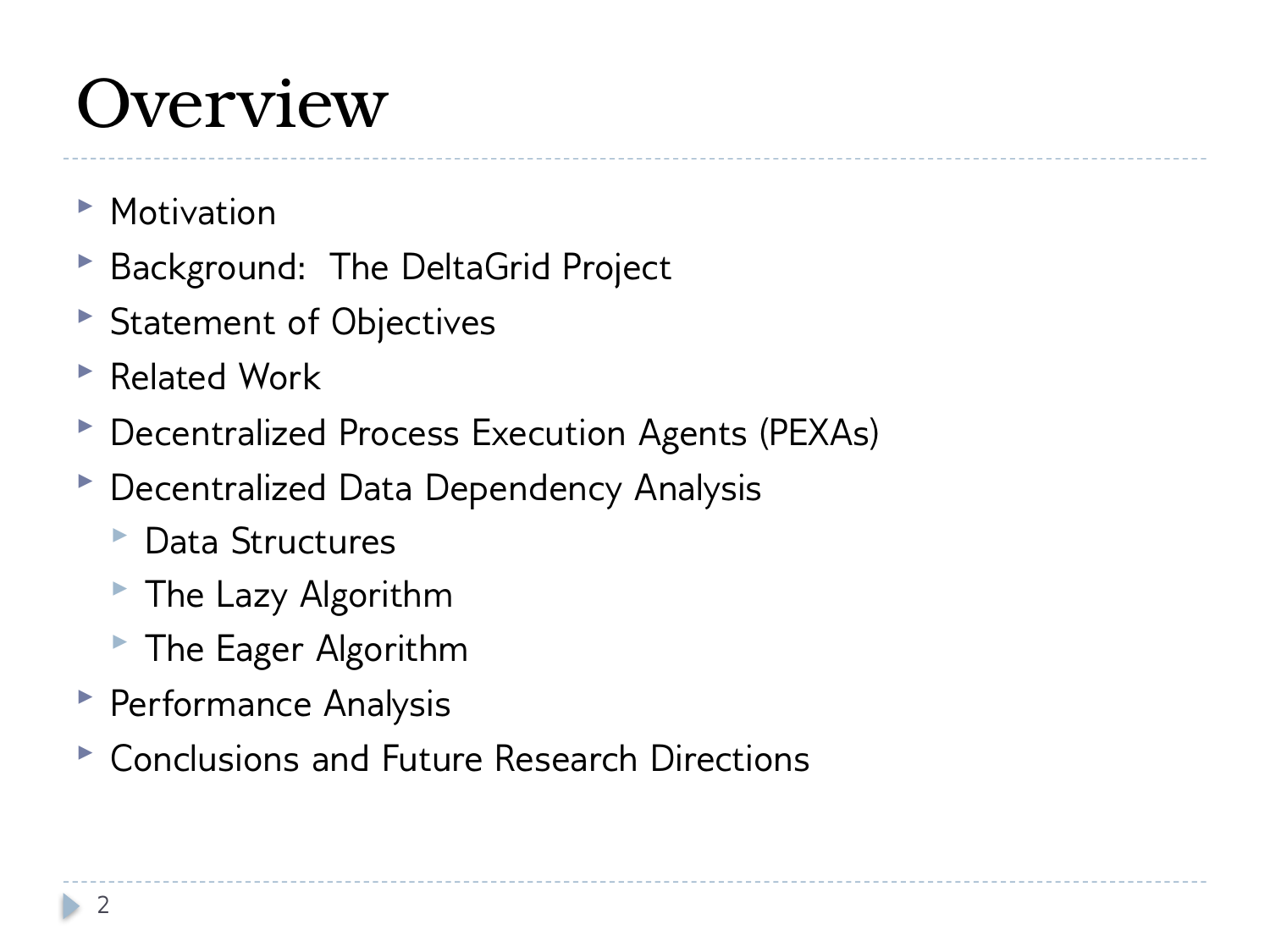

# Overview
Motivation
Background:  The DeltaGrid Project
Statement of Objectives
Related Work
Decentralized Process Execution Agents (PEXAs)
Decentralized Data Dependency Analysis
Data Structures
The Lazy Algorithm
The Eager Algorithm
Performance Analysis
Conclusions and Future Research Directions
2